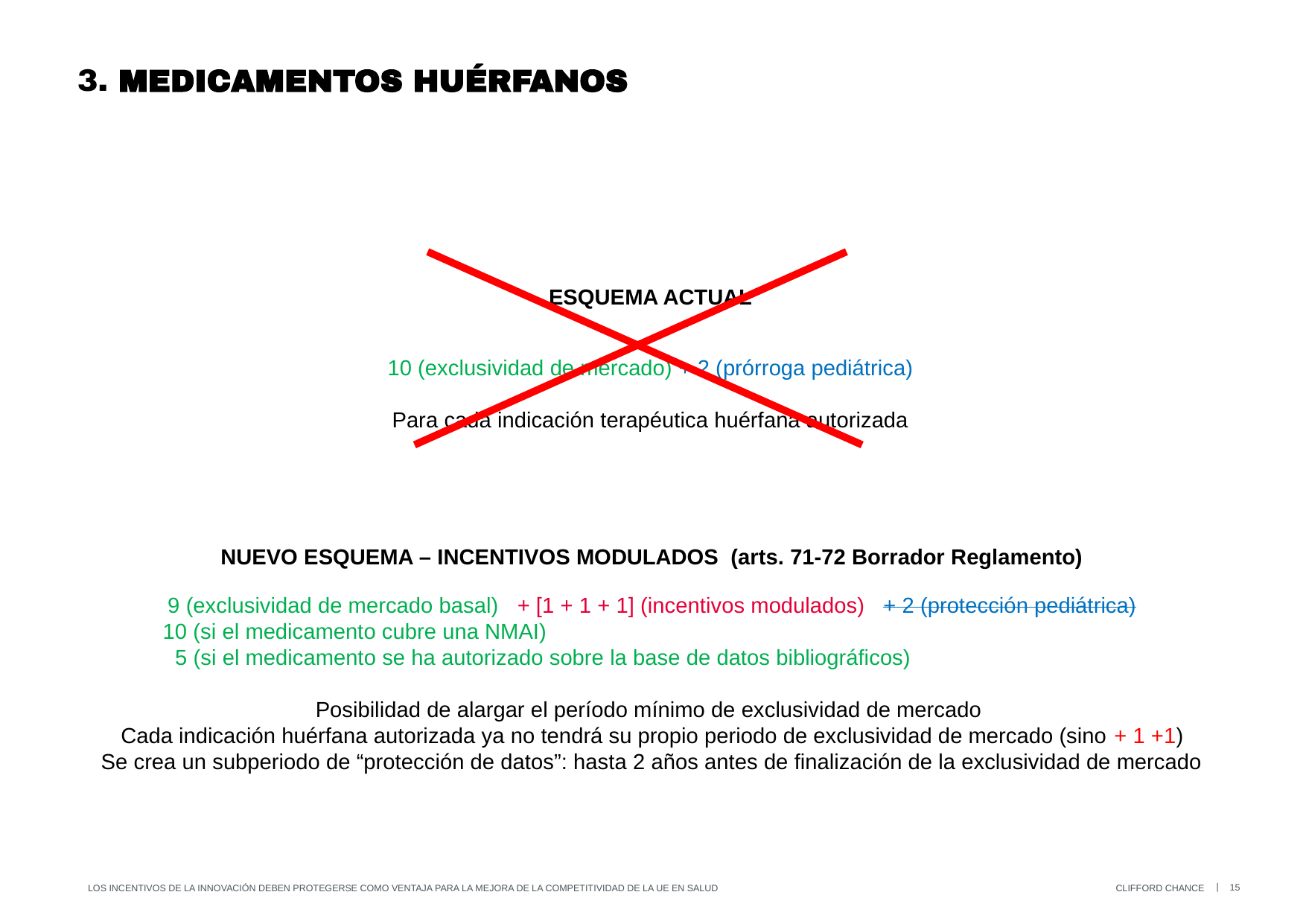

# 3. MEDICAMENTOS HUÉRFANOS
ESQUEMA ACTUAL

10 (exclusividad de mercado) + 2 (prórroga pediátrica)

Para cada indicación terapéutica huérfana autorizada

NUEVO ESQUEMA – INCENTIVOS MODULADOS  (arts. 71-72 Borrador Reglamento)

9 (exclusividad de mercado basal)   + [1 + 1 + 1] (incentivos modulados)   + 2 (protección pediátrica)
10 (si el medicamento cubre una NMAI)
  5 (si el medicamento se ha autorizado sobre la base de datos bibliográficos)

Posibilidad de alargar el período mínimo de exclusividad de mercado
Cada indicación huérfana autorizada ya no tendrá su propio periodo de exclusividad de mercado (sino + 1 +1)
Se crea un subperiodo de “protección de datos”: hasta 2 años antes de finalización de la exclusividad de mercado

15
Los incentivos de la innovación deben protegerse como ventaja para la mejora de la competitividad de la UE en salud